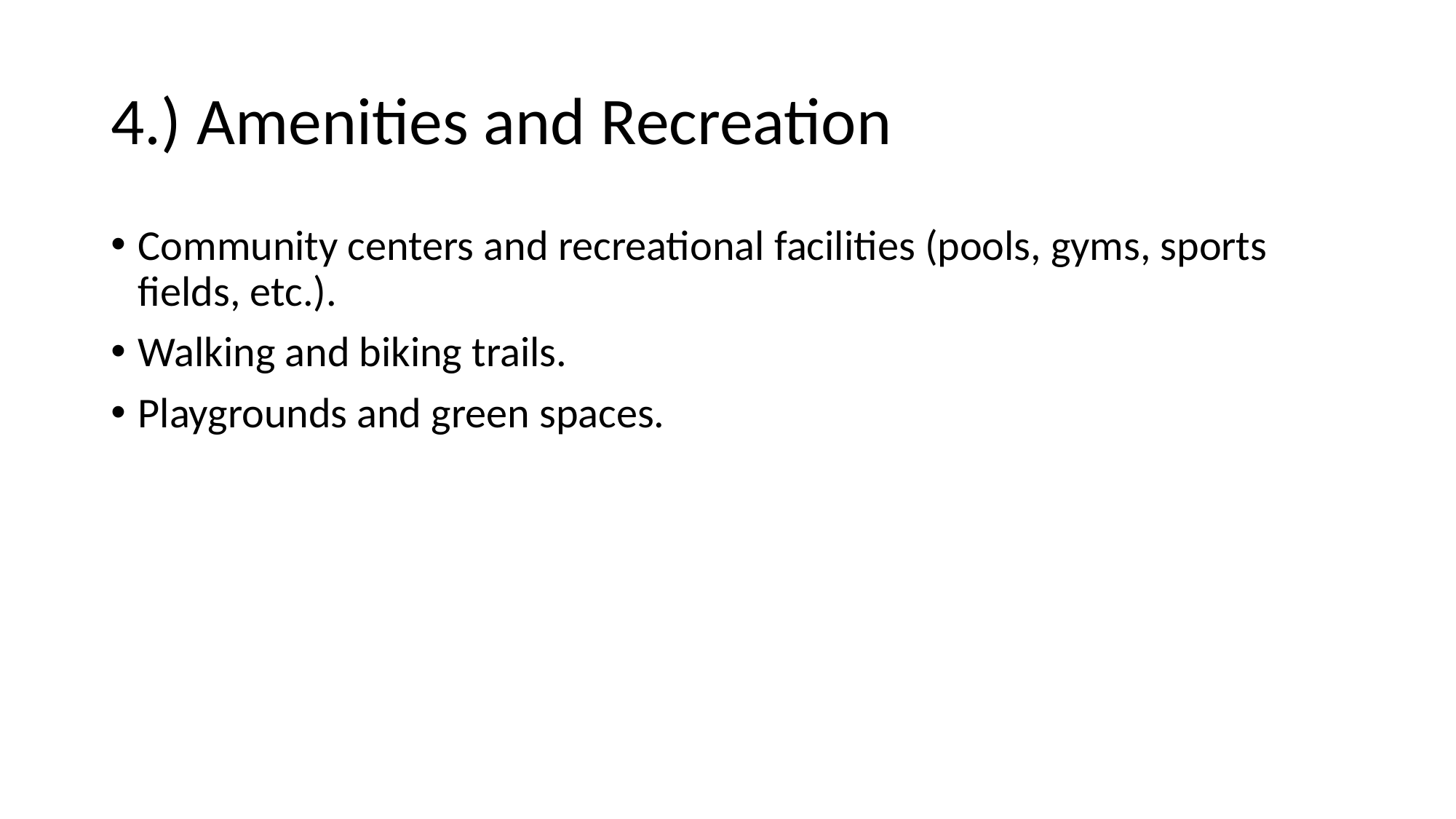

# 4.) Amenities and Recreation
Community centers and recreational facilities (pools, gyms, sports fields, etc.).
Walking and biking trails.
Playgrounds and green spaces.